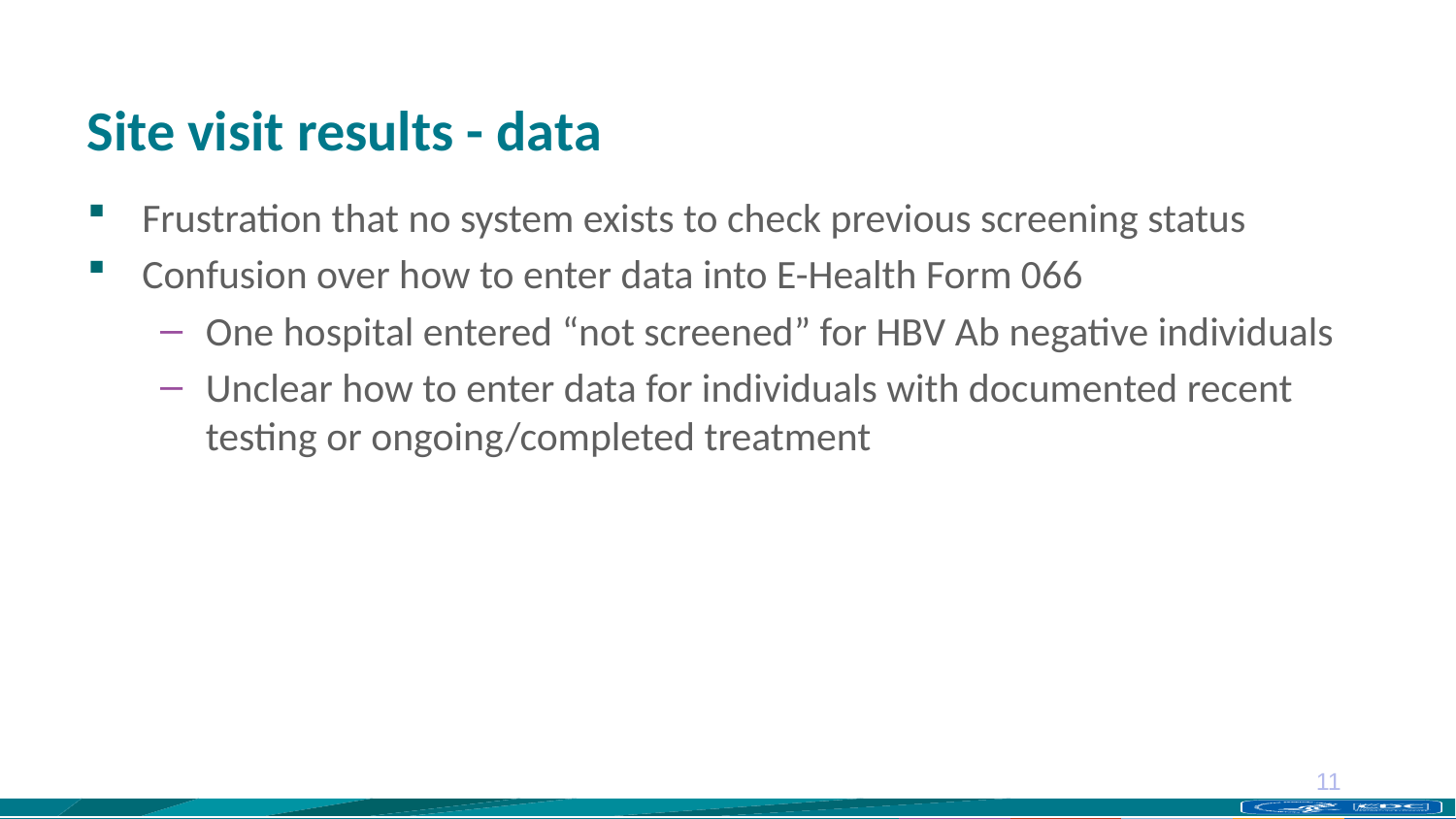

# Site visit results - data
Frustration that no system exists to check previous screening status
Confusion over how to enter data into E-Health Form 066
One hospital entered “not screened” for HBV Ab negative individuals
Unclear how to enter data for individuals with documented recent testing or ongoing/completed treatment

11